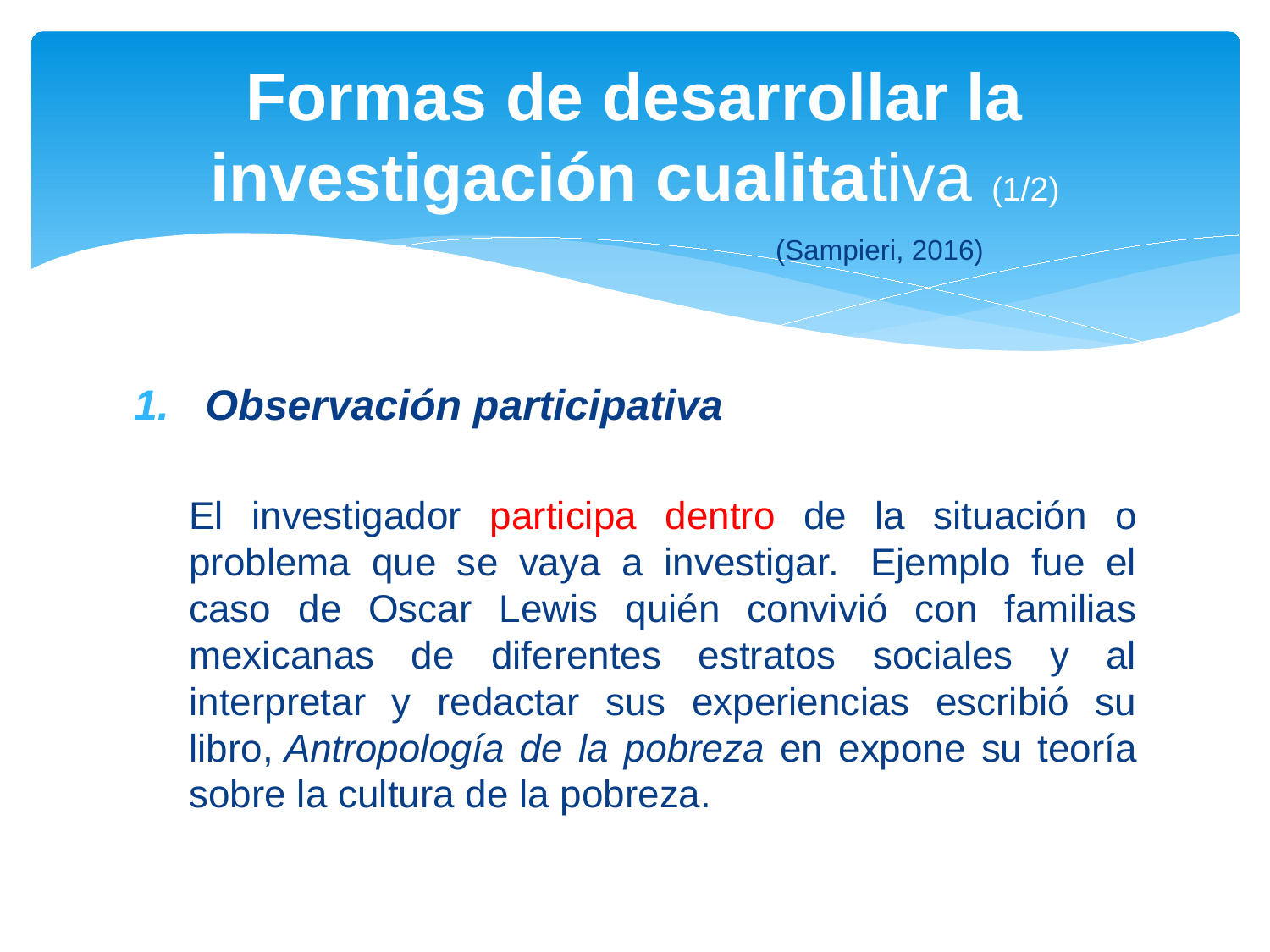

# Formas de desarrollar la investigación cualitativa (1/2)
(Sampieri, 2016)
Observación participativa

El investigador participa dentro de la situación o problema que se vaya a investigar.  Ejemplo fue el caso de Oscar Lewis quién convivió con familias mexicanas de diferentes estratos sociales y al interpretar y redactar sus experiencias escribió su libro, Antropología de la pobreza en expone su teoría sobre la cultura de la pobreza.